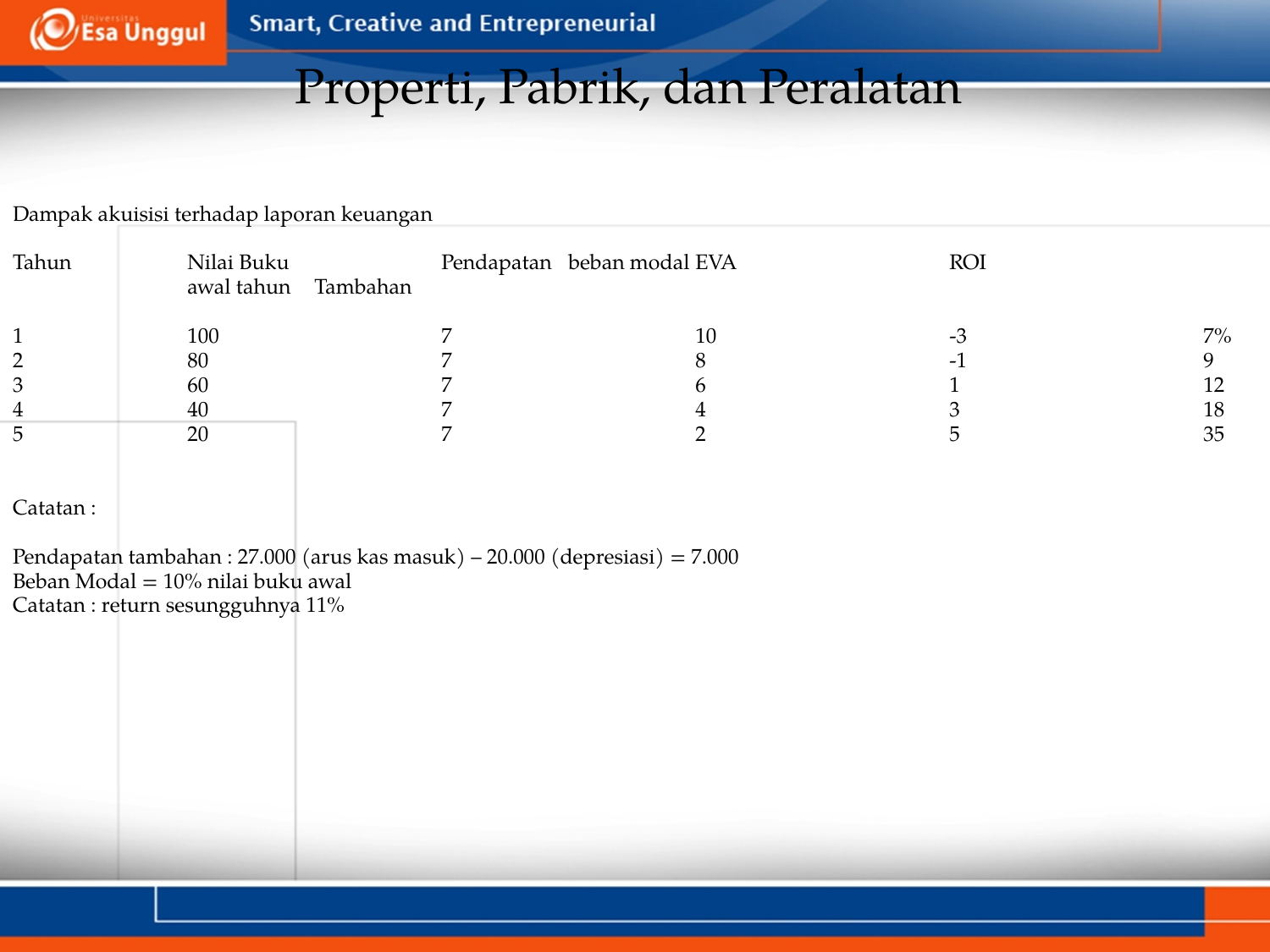

# Properti, Pabrik, dan Peralatan
Dampak akuisisi terhadap laporan keuangan

Tahun 	Nilai Buku 		Pendapatan	beban modal	EVA		ROI
		awal tahun	Tambahan

1		100		7		10		-3		7%
2		80		7		8		-1		9
3		60		7		6		1		12
4		40		7		4		3		18
5		20		7		2		5		35

Catatan :

Pendapatan tambahan : 27.000 (arus kas masuk) – 20.000 (depresiasi) = 7.000
Beban Modal = 10% nilai buku awal
Catatan : return sesungguhnya 11%